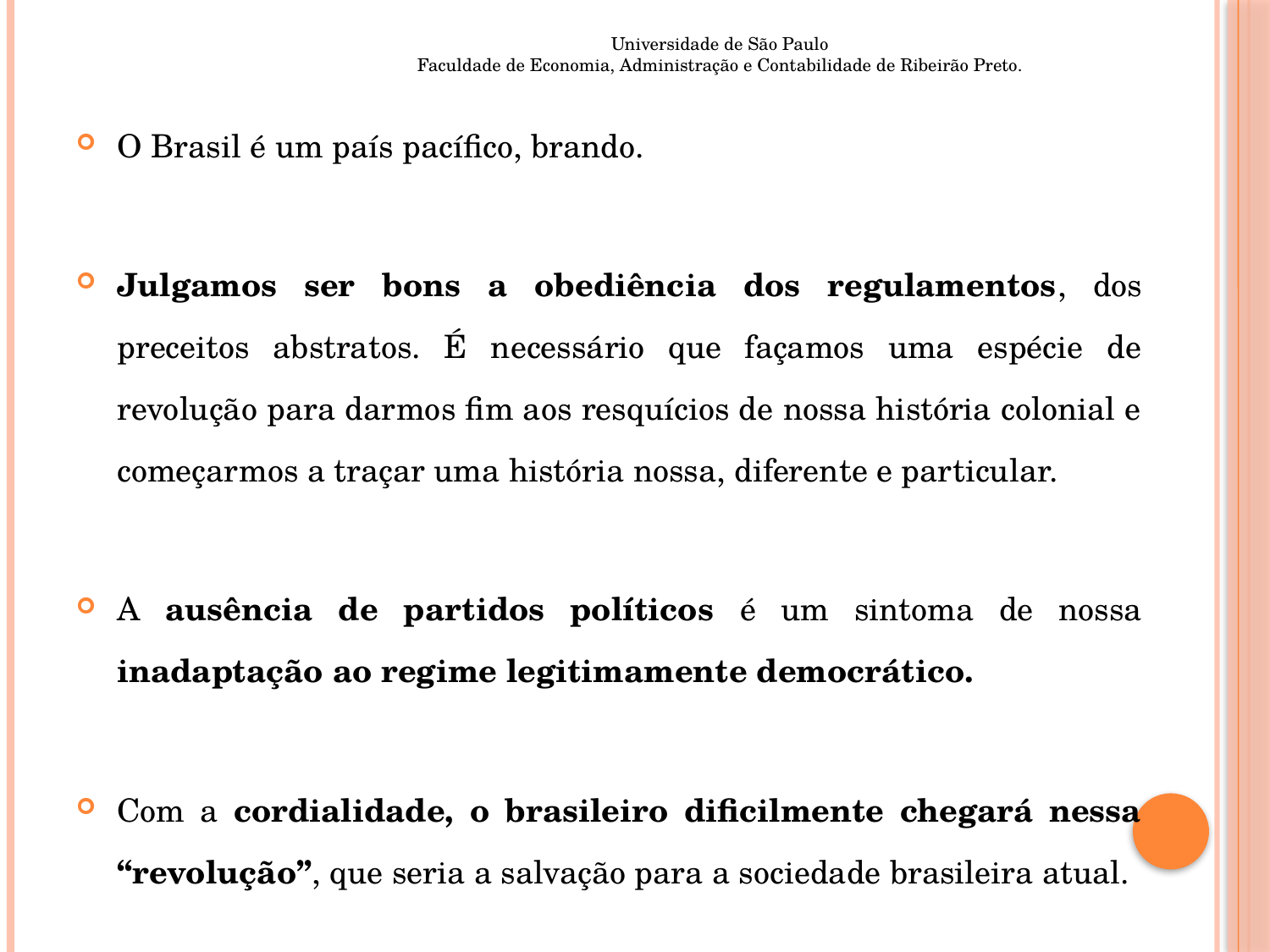

Universidade de São Paulo
Faculdade de Economia, Administração e Contabilidade de Ribeirão Preto.
#
O Brasil é um país pacífico, brando.

Julgamos ser bons a obediência dos regulamentos, dos preceitos abstratos. É necessário que façamos uma espécie de revolução para darmos fim aos resquícios de nossa história colonial e começarmos a traçar uma história nossa, diferente e particular.

A ausência de partidos políticos é um sintoma de nossa inadaptação ao regime legitimamente democrático.

Com a cordialidade, o brasileiro dificilmente chegará nessa “revolução”, que seria a salvação para a sociedade brasileira atual.